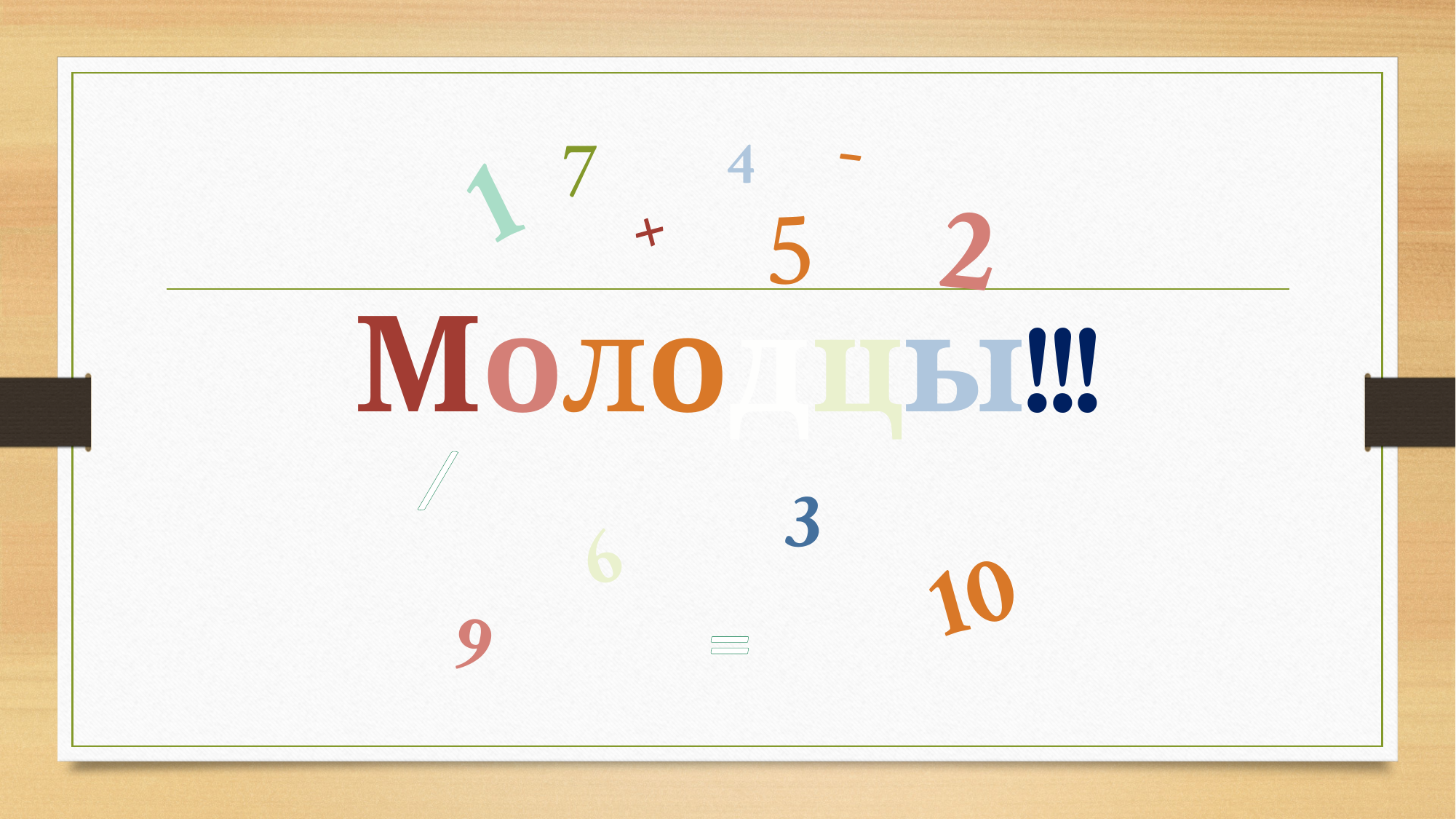

-
7
1
4
2
5
+
# Молодцы!!!
/
3
6
10
=
9